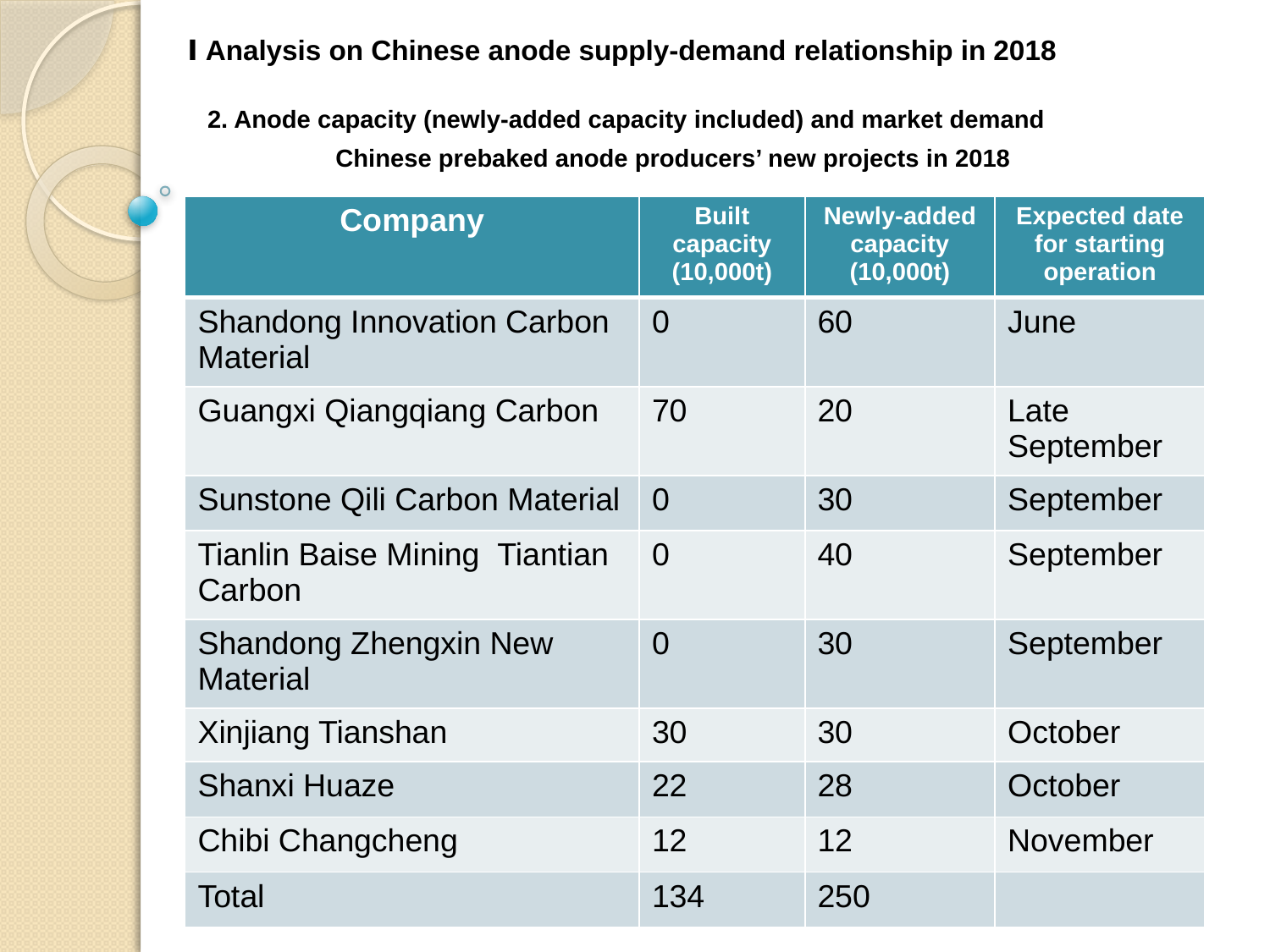

Ⅰ Analysis on Chinese anode supply-demand relationship in 2018
2. Anode capacity (newly-added capacity included) and market demand
Chinese prebaked anode producers’ new projects in 2018
| Company | Built capacity (10,000t) | Newly-added capacity (10,000t) | Expected date for starting operation |
| --- | --- | --- | --- |
| Shandong Innovation Carbon Material | 0 | 60 | June |
| Guangxi Qiangqiang Carbon | 70 | 20 | Late September |
| Sunstone Qili Carbon Material | 0 | 30 | September |
| Tianlin Baise Mining  Tiantian Carbon | 0 | 40 | September |
| Shandong Zhengxin New Material | 0 | 30 | September |
| Xinjiang Tianshan | 30 | 30 | October |
| Shanxi Huaze | 22 | 28 | October |
| Chibi Changcheng | 12 | 12 | November |
| Total | 134 | 250 |  |